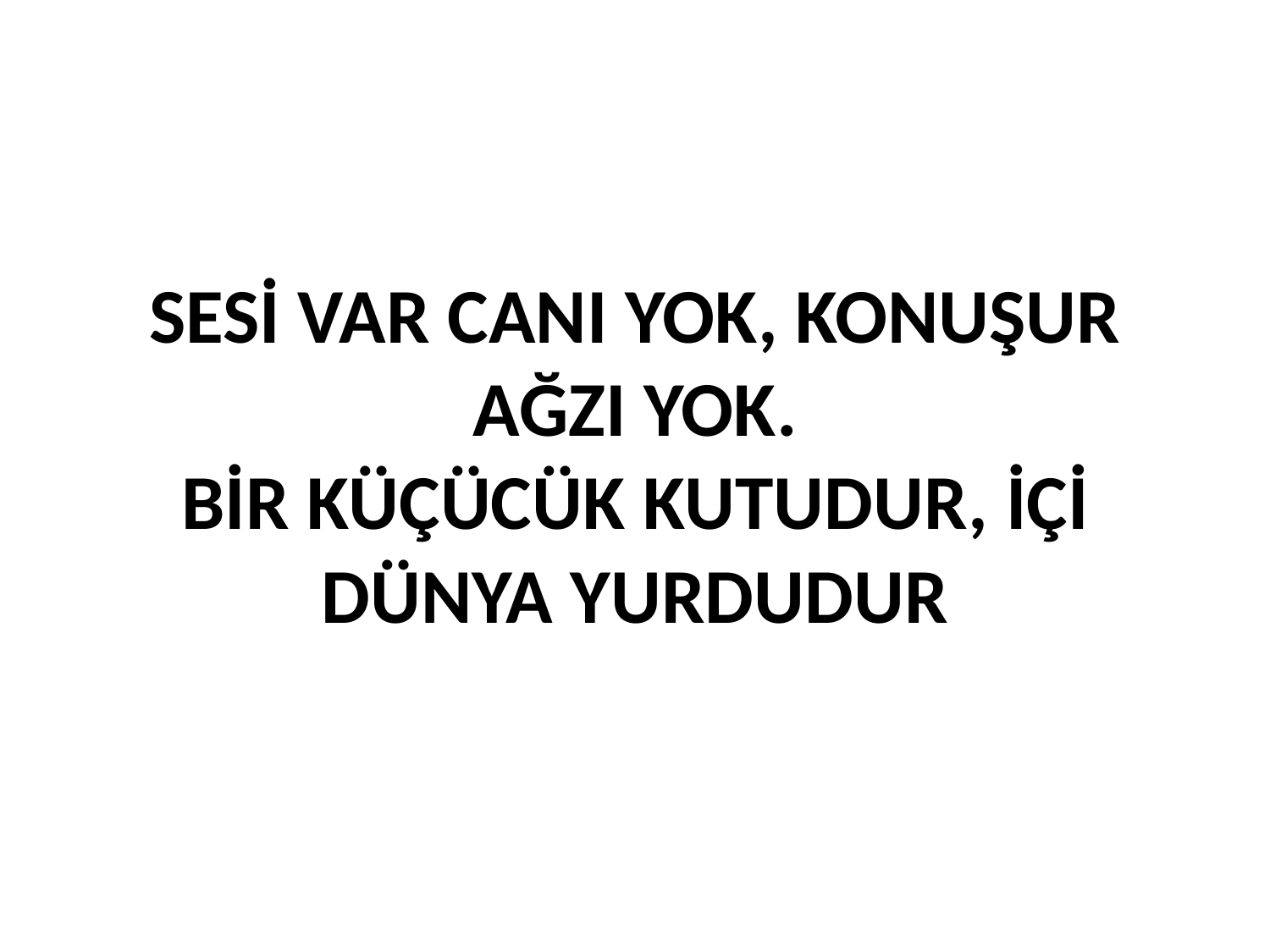

# SESİ VAR CANI YOK, KONUŞUR AĞZI YOK. BİR KÜÇÜCÜK KUTUDUR, İÇİ DÜNYA YURDUDUR